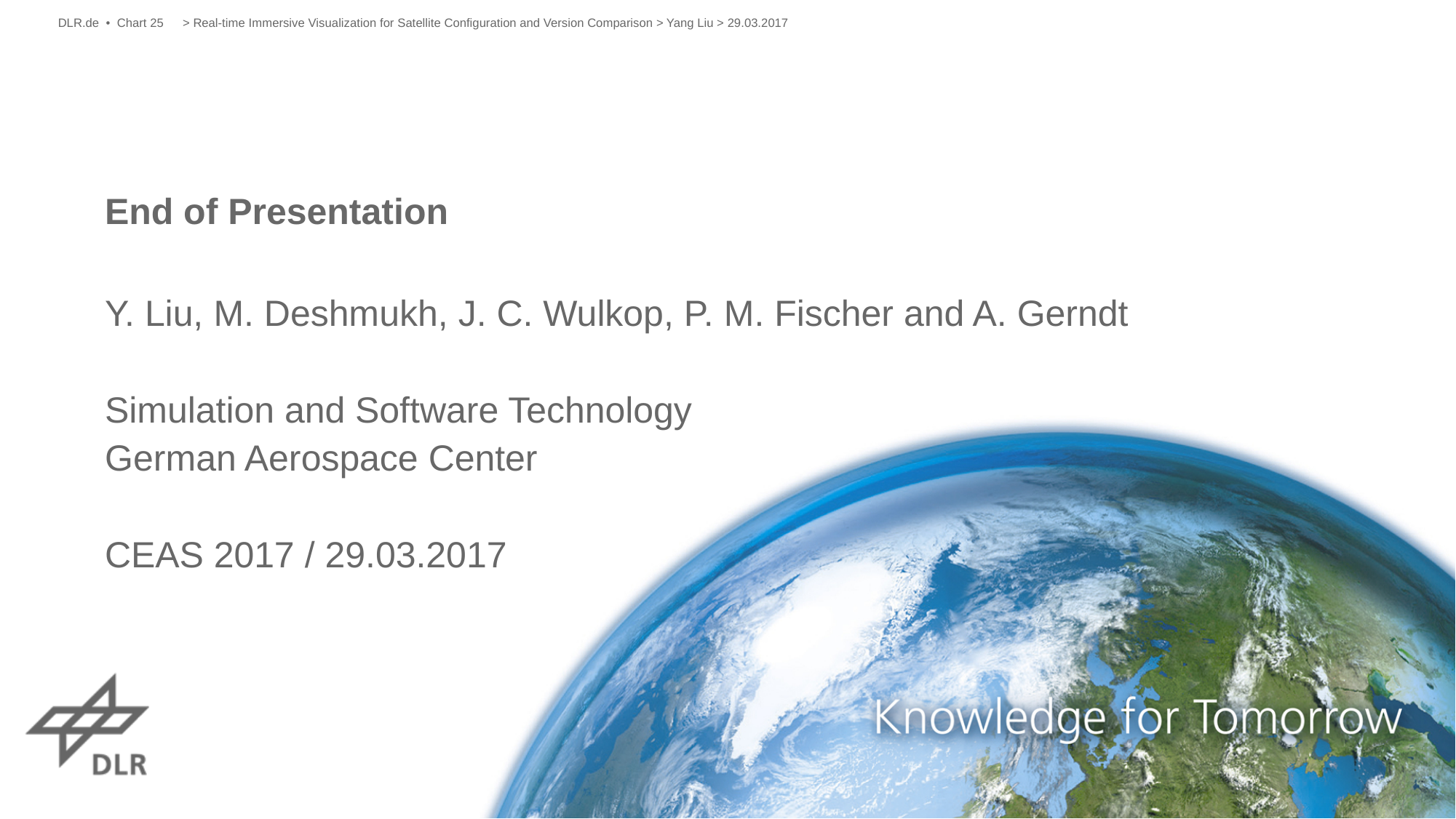

DLR.de  •  Chart 25
> Real-time Immersive Visualization for Satellite Configuration and Version Comparison > Yang Liu > 29.03.2017
# End of Presentation
Y. Liu, M. Deshmukh, J. C. Wulkop, P. M. Fischer and A. Gerndt

Simulation and Software Technology
German Aerospace Center

CEAS 2017 / 29.03.2017